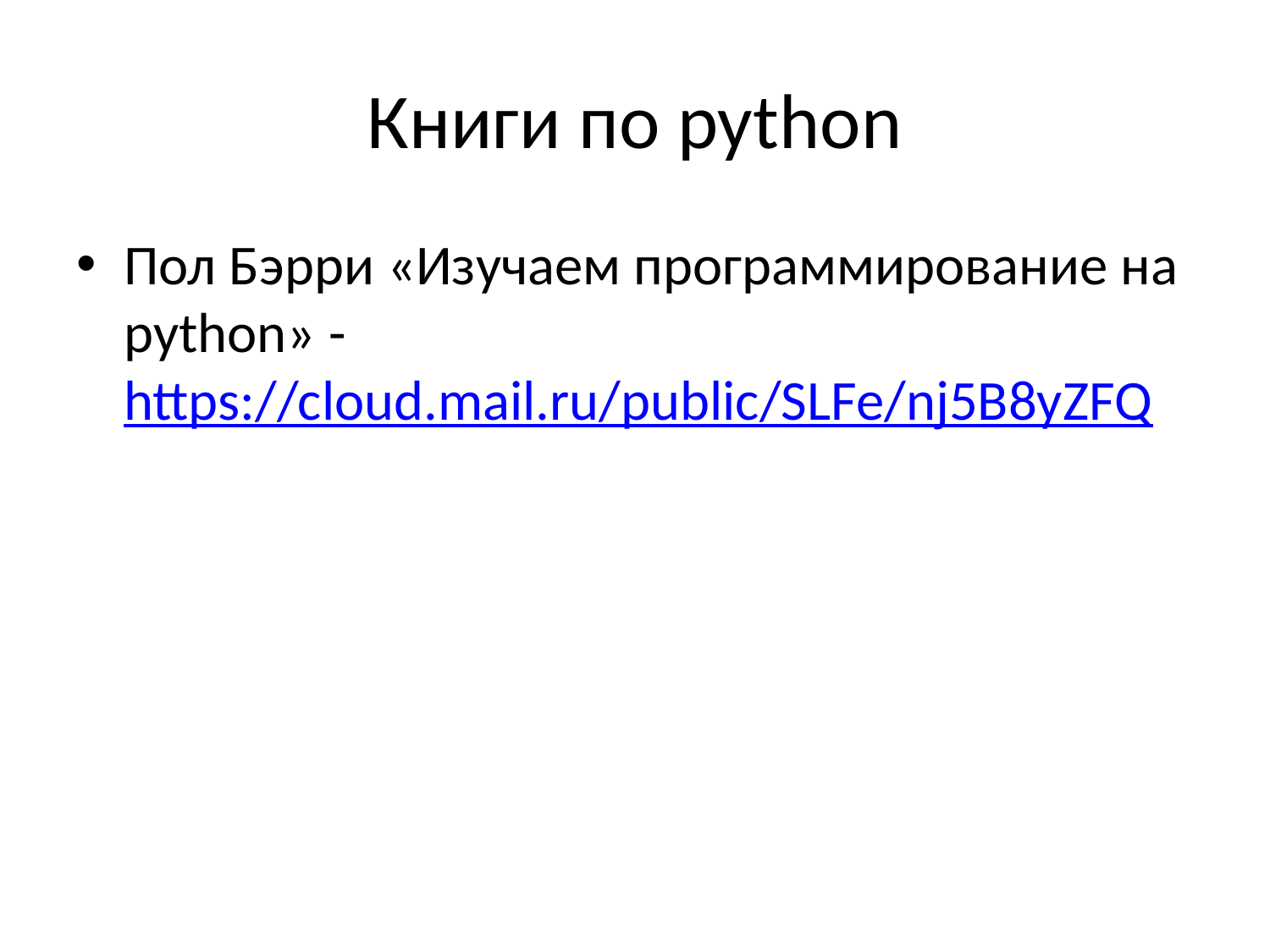

# Книги по python
Пол Бэрри «Изучаем программирование на python» - https://cloud.mail.ru/public/SLFe/nj5B8yZFQ